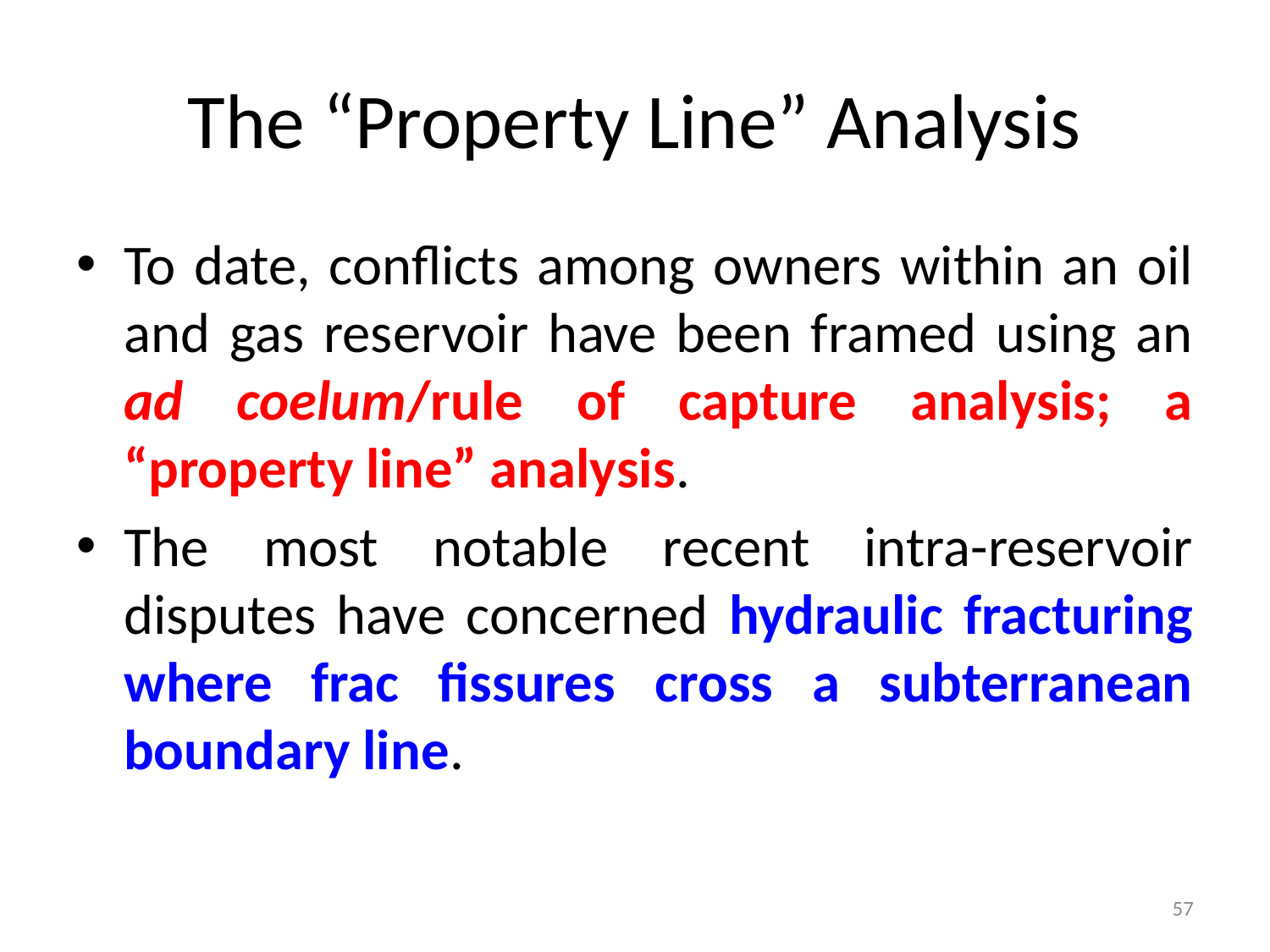

# The “Property Line” Analysis
To date, conflicts among owners within an oil and gas reservoir have been framed using an ad coelum/rule of capture analysis; a “property line” analysis.
The most notable recent intra-reservoir disputes have concerned hydraulic fracturing where frac fissures cross a subterranean boundary line.
57